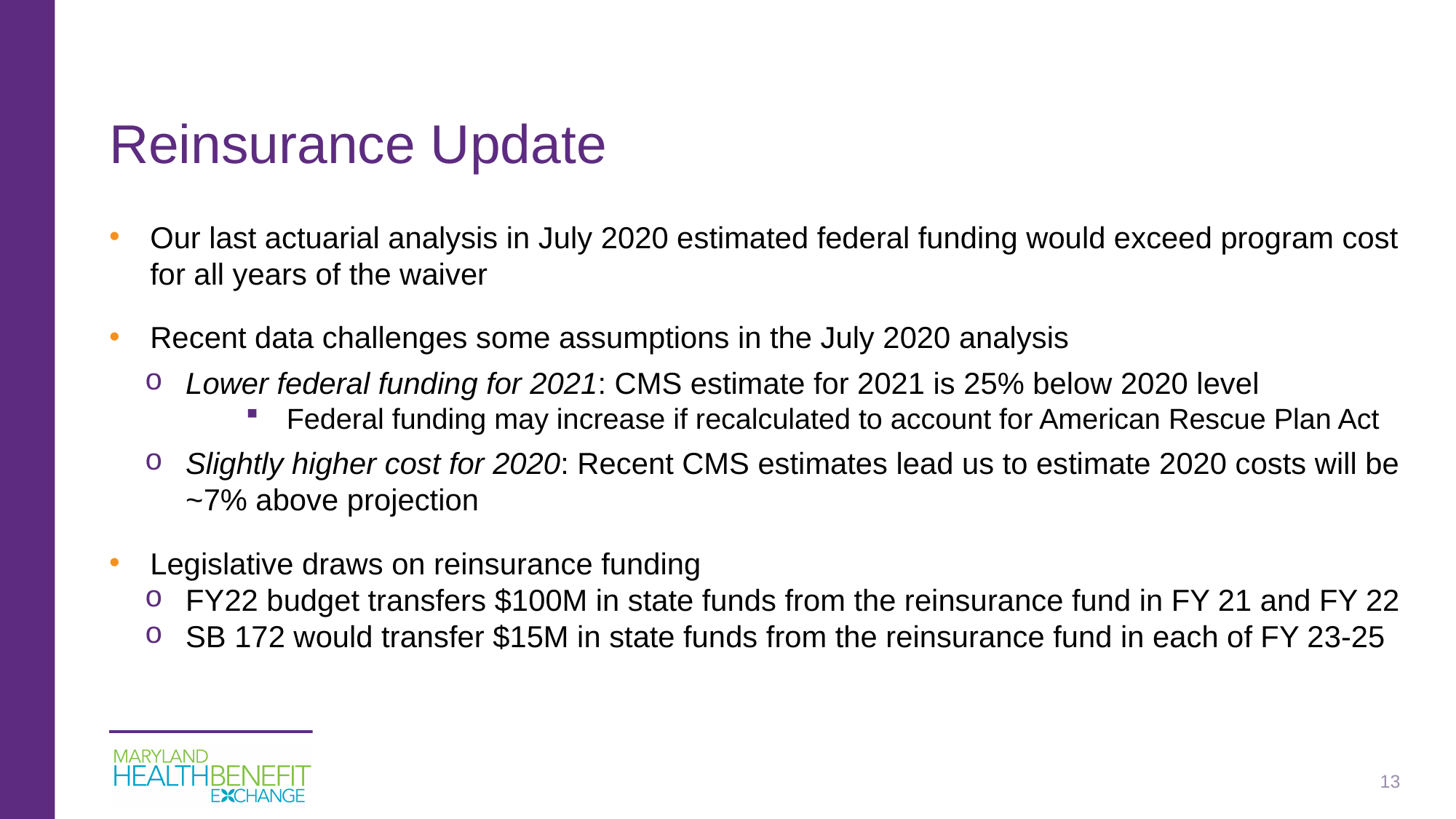

# Reinsurance Update
Our last actuarial analysis in July 2020 estimated federal funding would exceed program cost for all years of the waiver
Recent data challenges some assumptions in the July 2020 analysis
Lower federal funding for 2021: CMS estimate for 2021 is 25% below 2020 level
Federal funding may increase if recalculated to account for American Rescue Plan Act
Slightly higher cost for 2020: Recent CMS estimates lead us to estimate 2020 costs will be ~7% above projection
Legislative draws on reinsurance funding
FY22 budget transfers $100M in state funds from the reinsurance fund in FY 21 and FY 22
SB 172 would transfer $15M in state funds from the reinsurance fund in each of FY 23-25

13